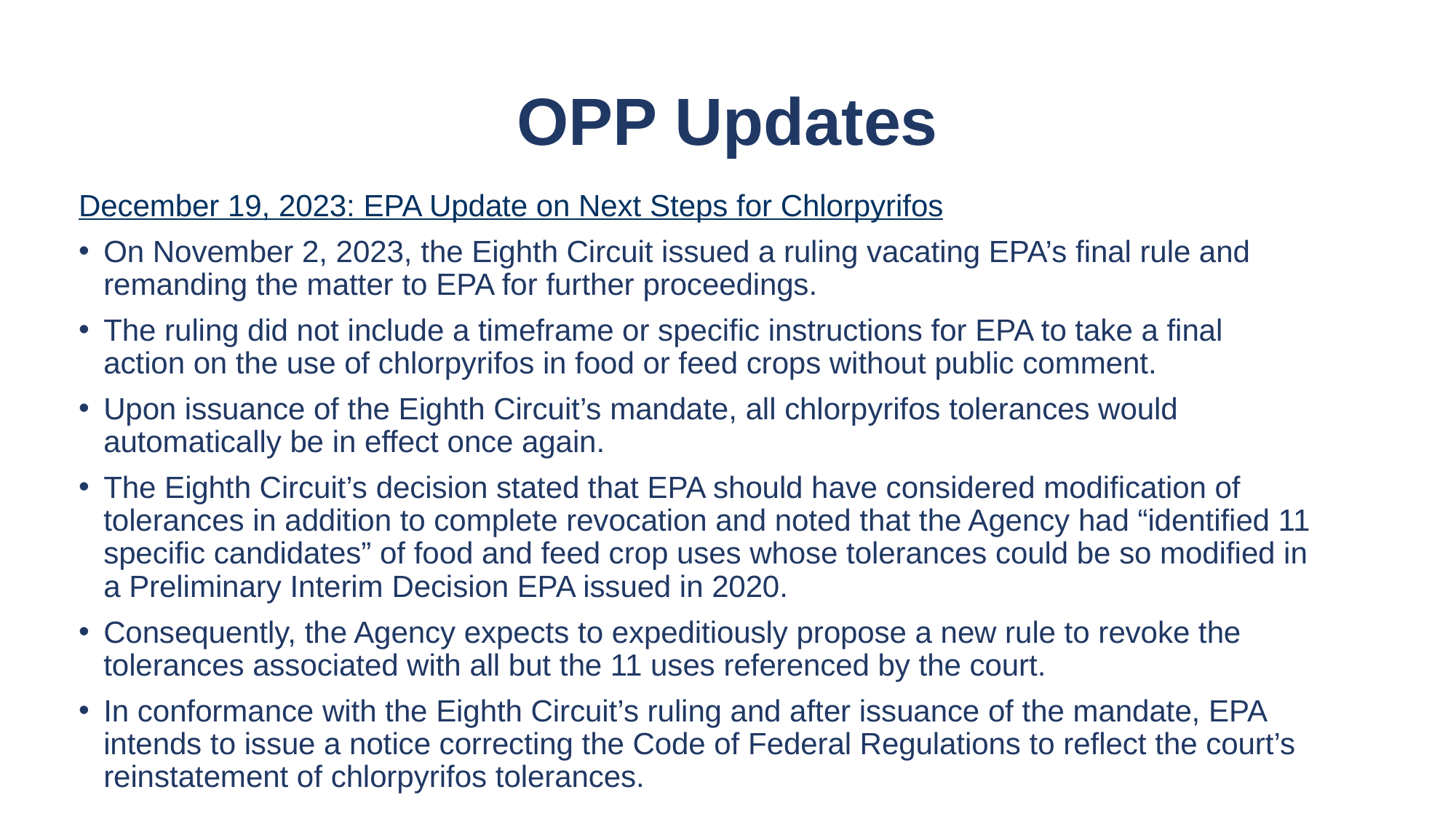

# OPP Updates
December 19, 2023: EPA Update on Next Steps for Chlorpyrifos
On November 2, 2023, the Eighth Circuit issued a ruling vacating EPA’s final rule and remanding the matter to EPA for further proceedings.
The ruling did not include a timeframe or specific instructions for EPA to take a final action on the use of chlorpyrifos in food or feed crops without public comment.
Upon issuance of the Eighth Circuit’s mandate, all chlorpyrifos tolerances would automatically be in effect once again.
The Eighth Circuit’s decision stated that EPA should have considered modification of tolerances in addition to complete revocation and noted that the Agency had “identified 11 specific candidates” of food and feed crop uses whose tolerances could be so modified in a Preliminary Interim Decision EPA issued in 2020.
Consequently, the Agency expects to expeditiously propose a new rule to revoke the tolerances associated with all but the 11 uses referenced by the court.
In conformance with the Eighth Circuit’s ruling and after issuance of the mandate, EPA intends to issue a notice correcting the Code of Federal Regulations to reflect the court’s reinstatement of chlorpyrifos tolerances.